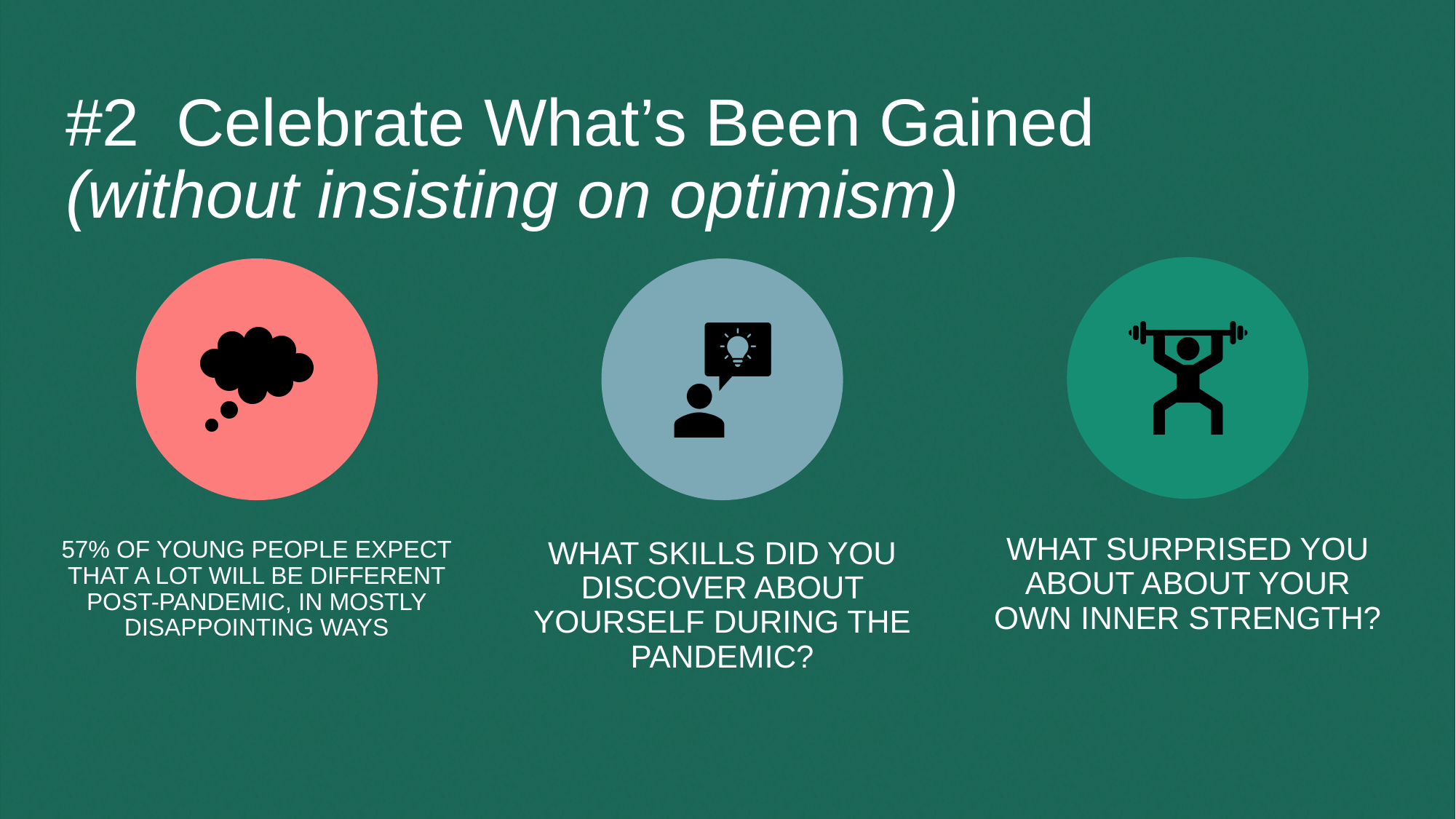

# #2  Celebrate What’s Been Gained (without insisting on optimism)
57% of young people expect that a lot will be different post-pandemic, in mostly disappointing ways
What skills did you discover about yourself during the pandemic?
What surprised you about about your own inner strength?